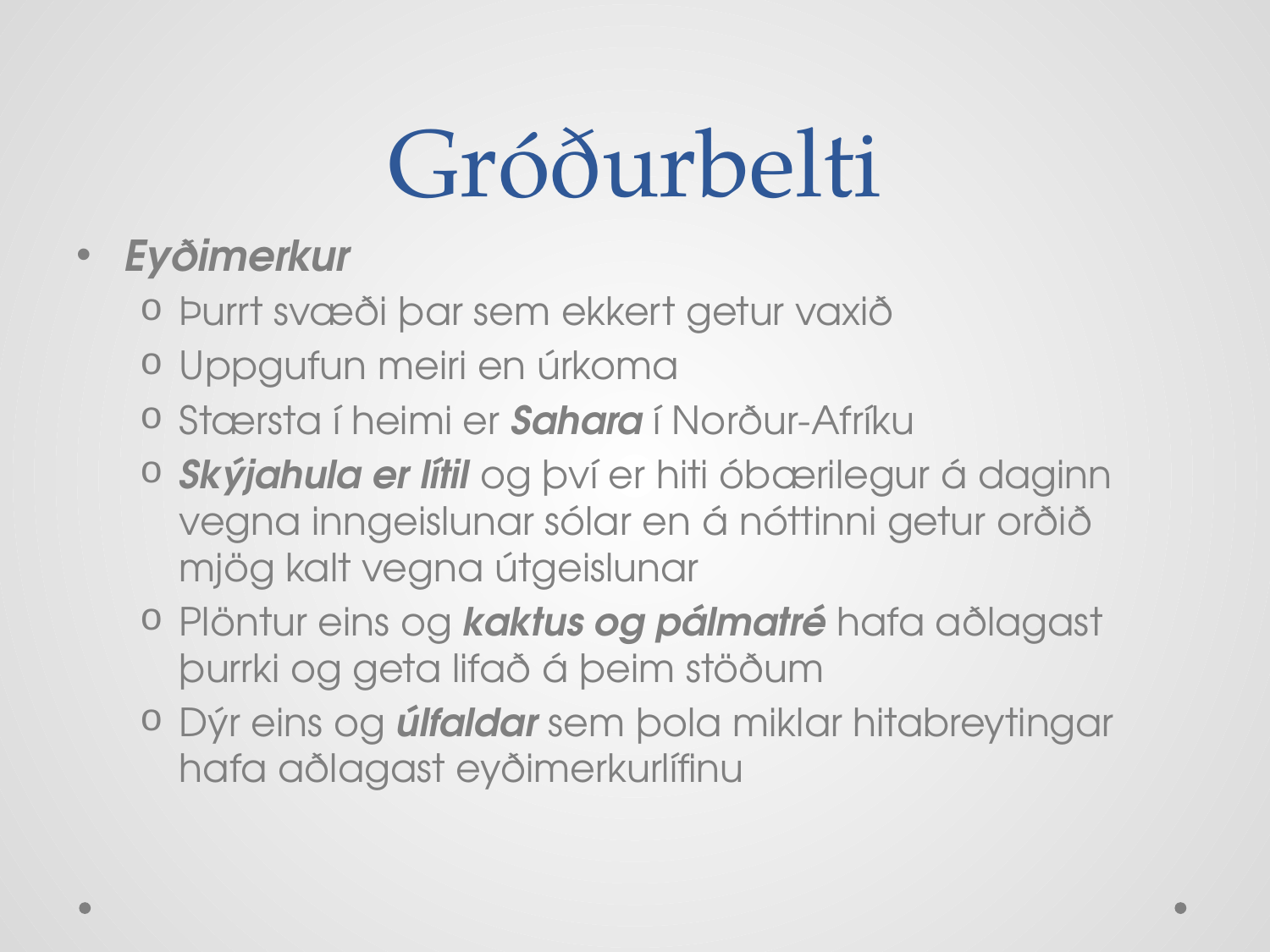

# Gróðurbelti
Eyðimerkur
Þurrt svæði þar sem ekkert getur vaxið
Uppgufun meiri en úrkoma
Stærsta í heimi er Sahara í Norður-Afríku
Skýjahula er lítil og því er hiti óbærilegur á daginn vegna inngeislunar sólar en á nóttinni getur orðið mjög kalt vegna útgeislunar
Plöntur eins og kaktus og pálmatré hafa aðlagast þurrki og geta lifað á þeim stöðum
Dýr eins og úlfaldar sem þola miklar hitabreytingar hafa aðlagast eyðimerkurlífinu